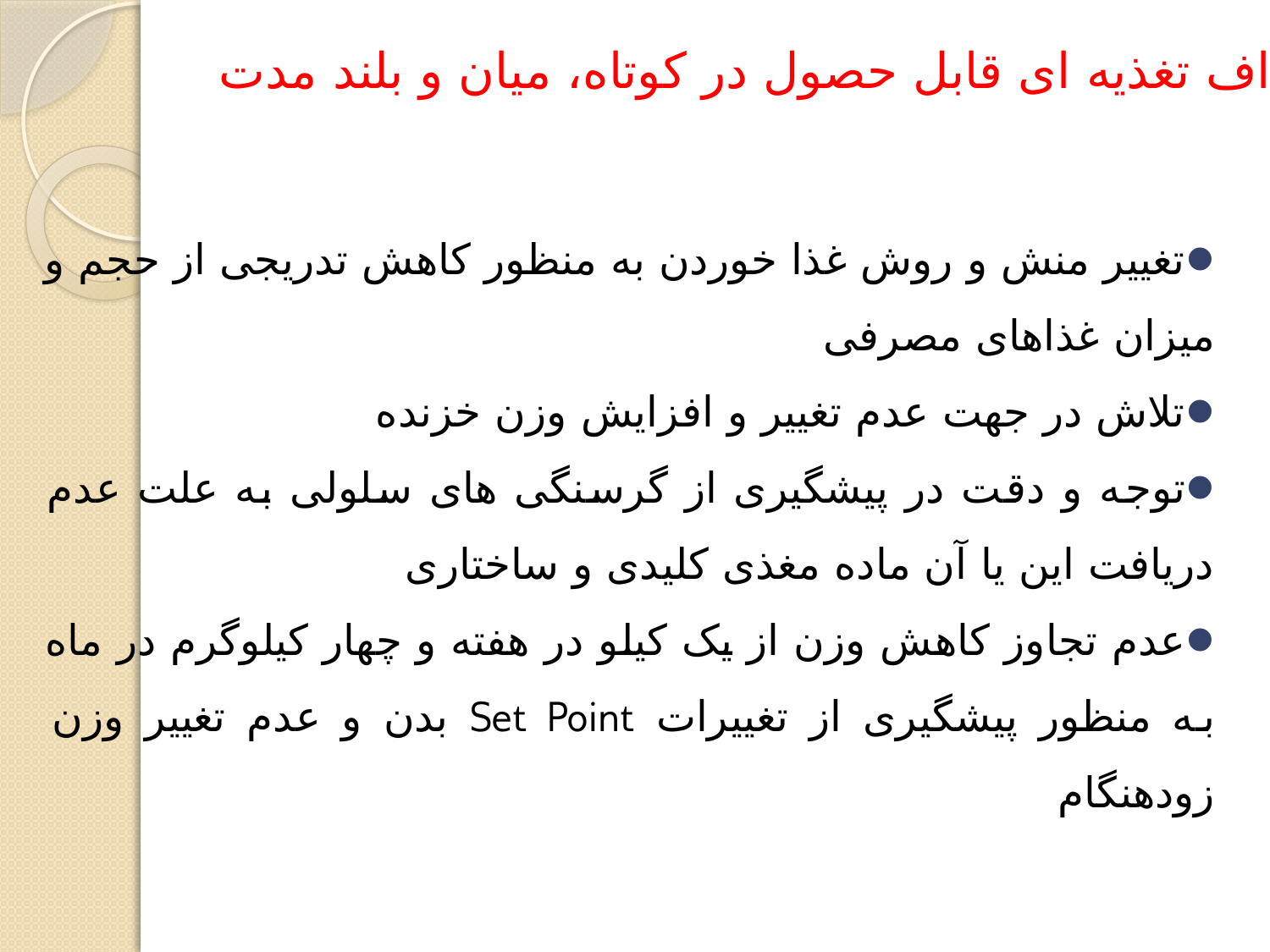

اهداف تغذیه ای قابل حصول در کوتاه، میان و بلند مدت
تغییر منش و روش غذا خوردن به منظور کاهش تدریجی از حجم و میزان غذاهای مصرفی
تلاش در جهت عدم تغییر و افزایش وزن خزنده
توجه و دقت در پیشگیری از گرسنگی های سلولی به علت عدم دریافت این یا آن ماده مغذی کلیدی و ساختاری
عدم تجاوز کاهش وزن از یک کیلو در هفته و چهار کیلوگرم در ماه به منظور پیشگیری از تغییرات Set Point بدن و عدم تغییر وزن زودهنگام